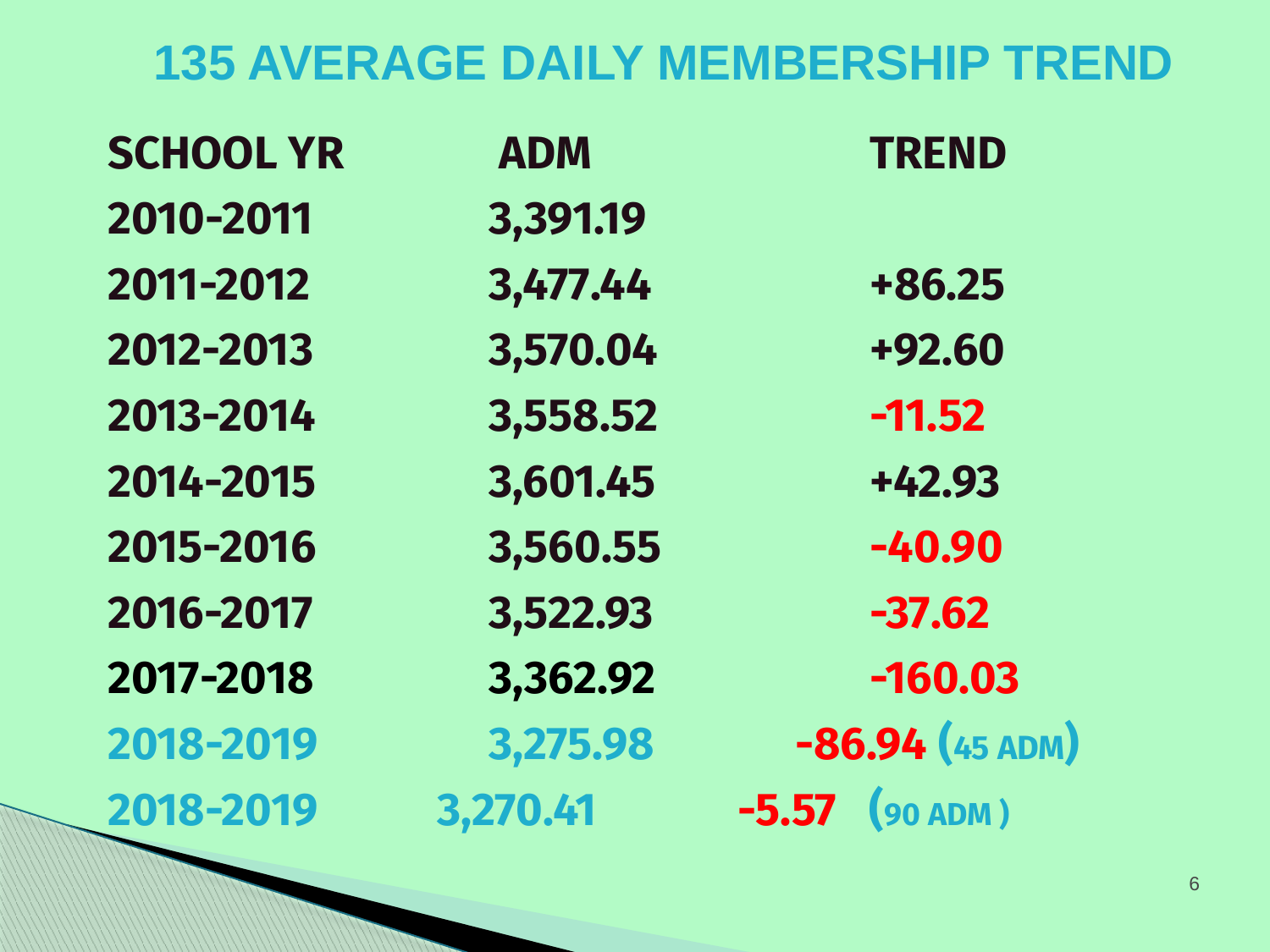

# 135 AVERAGE DAILY MEMBERSHIP TREND
SCHOOL YR	 	 ADM 			TREND
2010-2011		3,391.19
2011-2012 		3,477.44		+86.25
2012-2013		3,570.04		+92.60
2013-2014		3,558.52		-11.52
2014-2015		3,601.45		+42.93
2015-2016		3,560.55		-40.90
2016-2017		3,522.93		-37.62
2017-2018		3,362.92		-160.03
2018-2019 		3,275.98             -86.94 (45 ADM)
2018-2019           3,270.41             -5.57   (90 ADM )
6